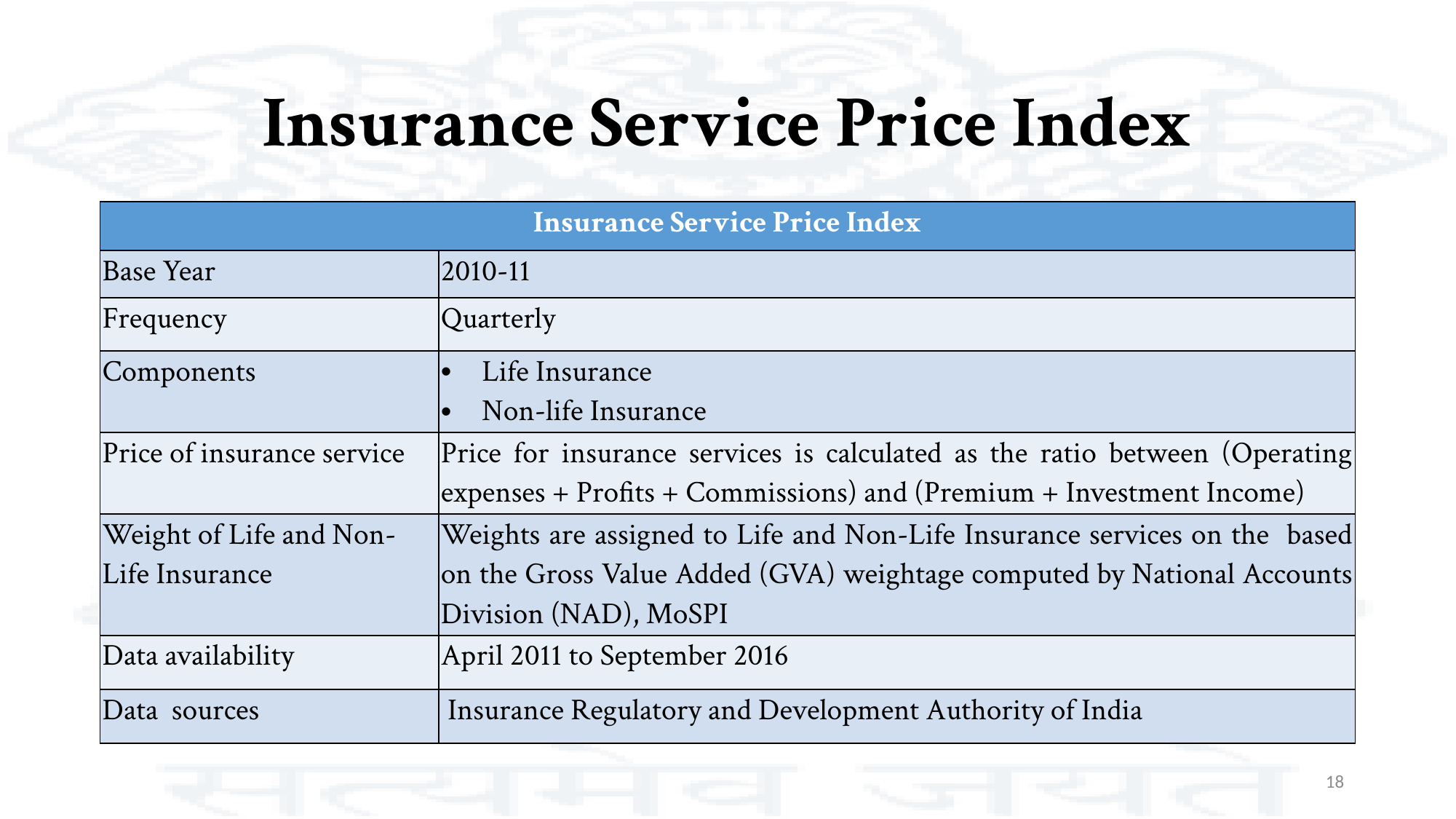

# Insurance Service Price Index
| Insurance Service Price Index |  |
| --- | --- |
| Base Year | 2010-11 |
| Frequency | Quarterly |
| Components | Life Insurance Non-life Insurance |
| Price of insurance service | Price for insurance services is calculated as the ratio between (Operating expenses + Profits + Commissions) and (Premium + Investment Income) |
| Weight of Life and Non-Life Insurance | Weights are assigned to Life and Non-Life Insurance services on the based on the Gross Value Added (GVA) weightage computed by National Accounts Division (NAD), MoSPI |
| Data availability | April 2011 to September 2016 |
| Data sources | Insurance Regulatory and Development Authority of India |
18